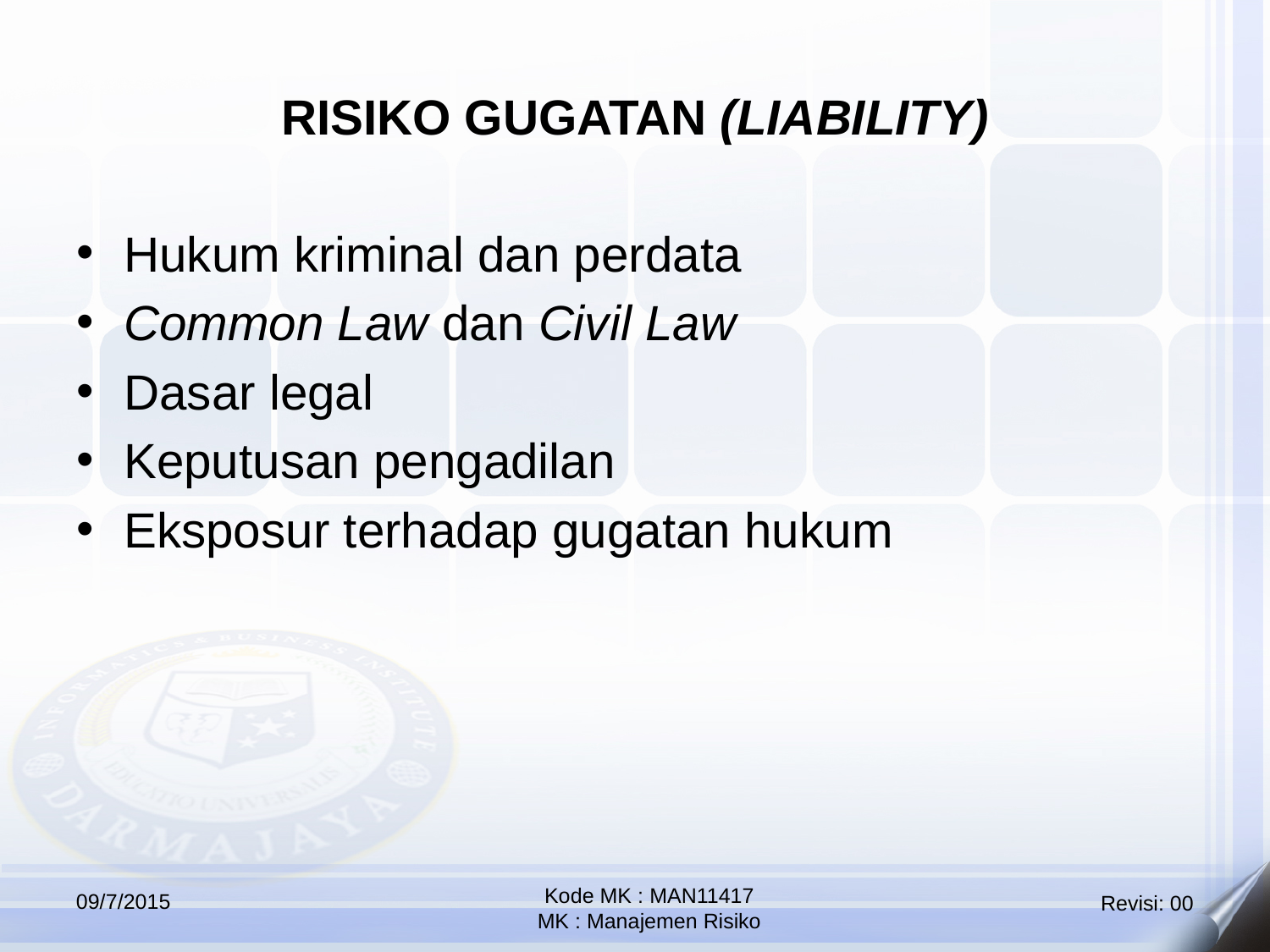

RISIKO GUGATAN (LIABILITY)
Hukum kriminal dan perdata
Common Law dan Civil Law
Dasar legal
Keputusan pengadilan
Eksposur terhadap gugatan hukum
Kode MK : MAN11417
MK : Manajemen Risiko
09/7/2015